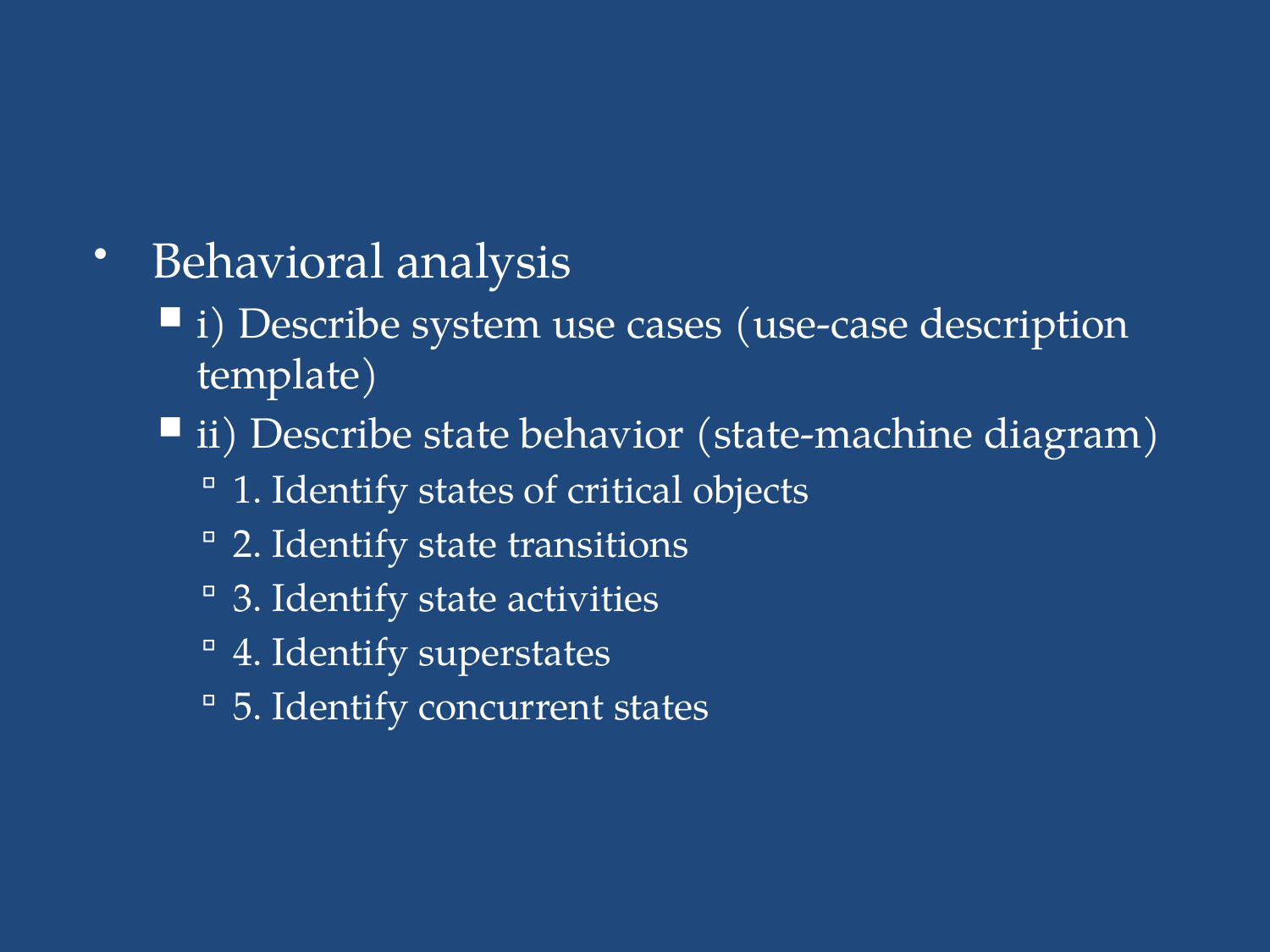

#
Behavioral analysis
i) Describe system use cases (use-case description template)
ii) Describe state behavior (state-machine diagram)
1. Identify states of critical objects
2. Identify state transitions
3. Identify state activities
4. Identify superstates
5. Identify concurrent states